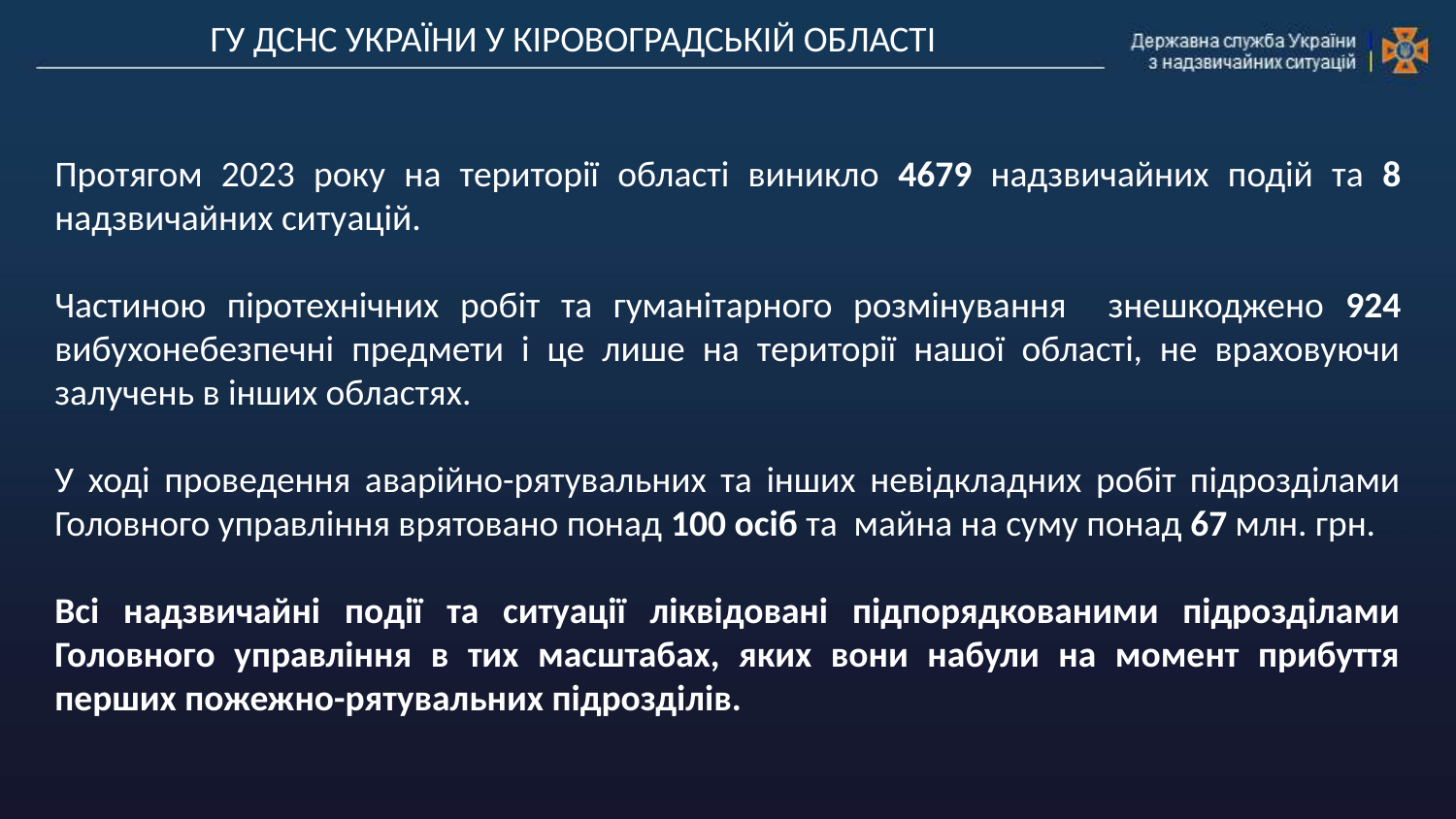

ГУ ДСНС УКРАЇНИ У КІРОВОГРАДСЬКІЙ ОБЛАСТІ
Протягом 2023 року на території області виникло 4679 надзвичайних подій та 8 надзвичайних ситуацій.

Частиною піротехнічних робіт та гуманітарного розмінування  знешкоджено 924 вибухонебезпечні предмети і це лише на території нашої області, не враховуючи залучень в інших областях.

У ході проведення аварійно-рятувальних та інших невідкладних робіт підрозділами Головного управління врятовано понад 100 осіб та  майна на суму понад 67 млн. грн.

Всі надзвичайні події та ситуації ліквідовані підпорядкованими підрозділами Головного управління в тих масштабах, яких вони набули на момент прибуття перших пожежно-рятувальних підрозділів.